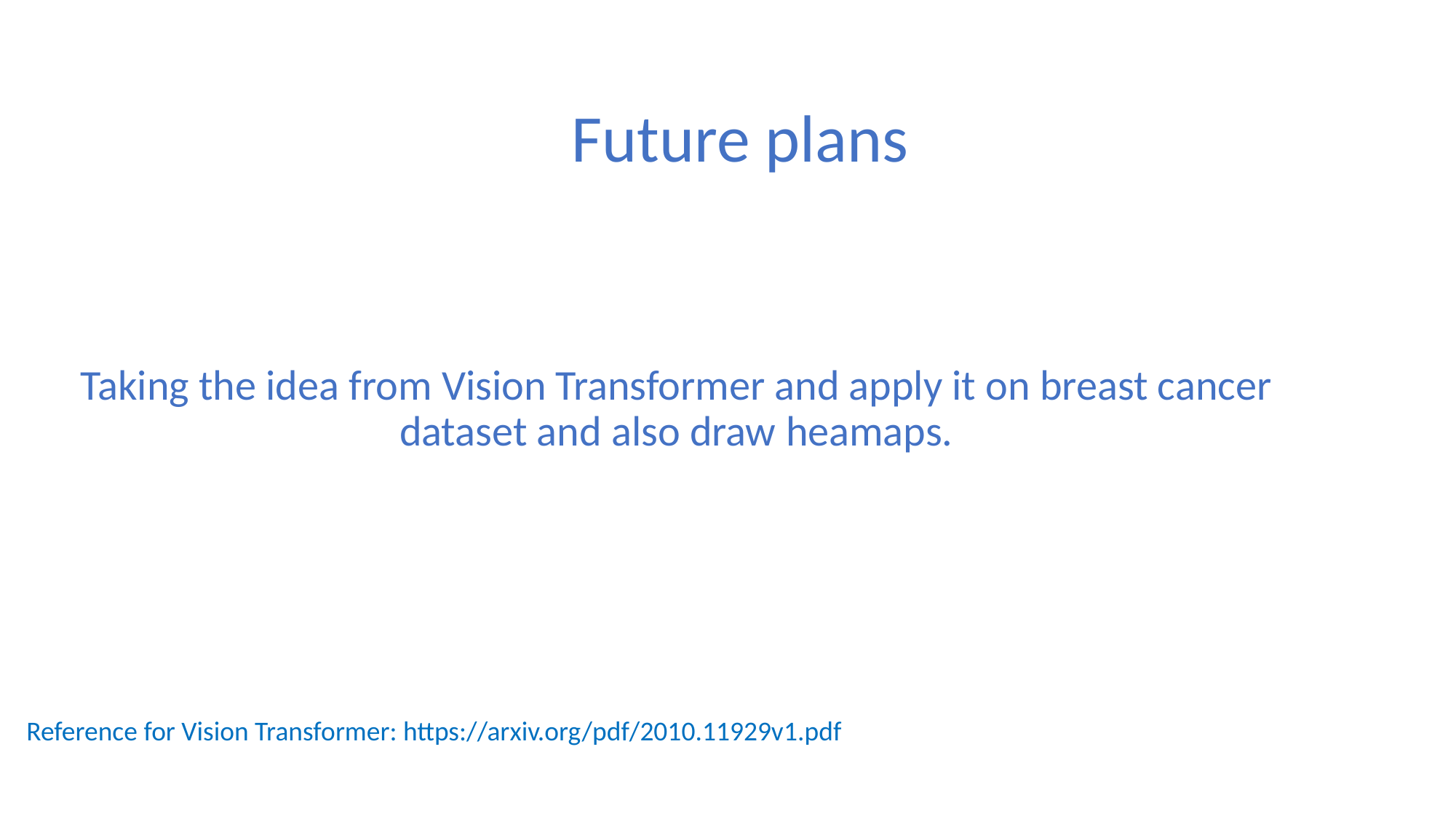

Future plans
Taking the idea from Vision Transformer and apply it on breast cancer dataset and also draw heamaps.
Reference for Vision Transformer: https://arxiv.org/pdf/2010.11929v1.pdf